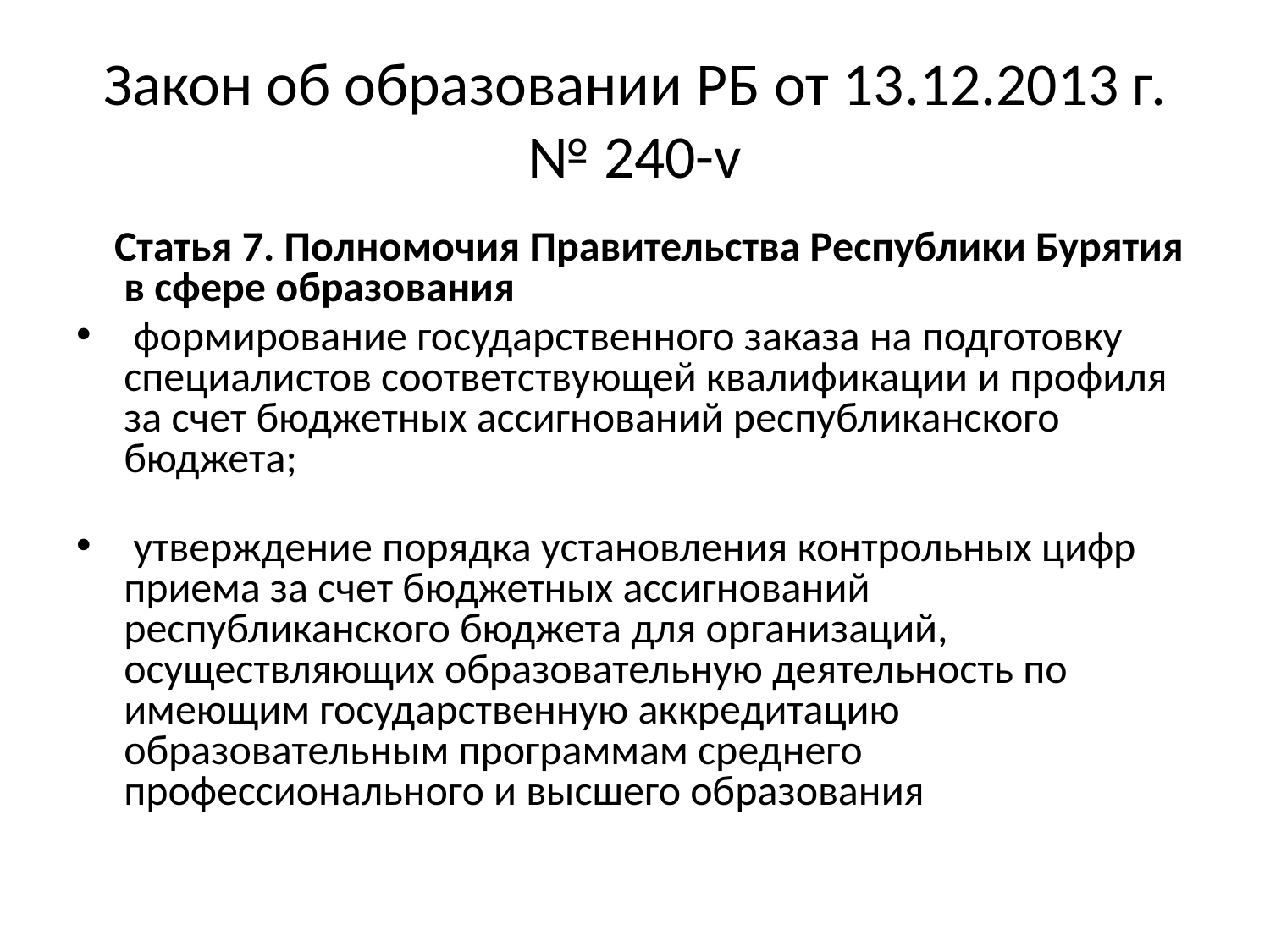

# Закон об образовании РБ от 13.12.2013 г. № 240-v
    Статья 7. Полномочия Правительства Республики Бурятия в сфере образования
 формирование государственного заказа на подготовку специалистов соответствующей квалификации и профиля за счет бюджетных ассигнований республиканского бюджета;
 утверждение порядка установления контрольных цифр приема за счет бюджетных ассигнований республиканского бюджета для организаций, осуществляющих образовательную деятельность по имеющим государственную аккредитацию образовательным программам среднего профессионального и высшего образования